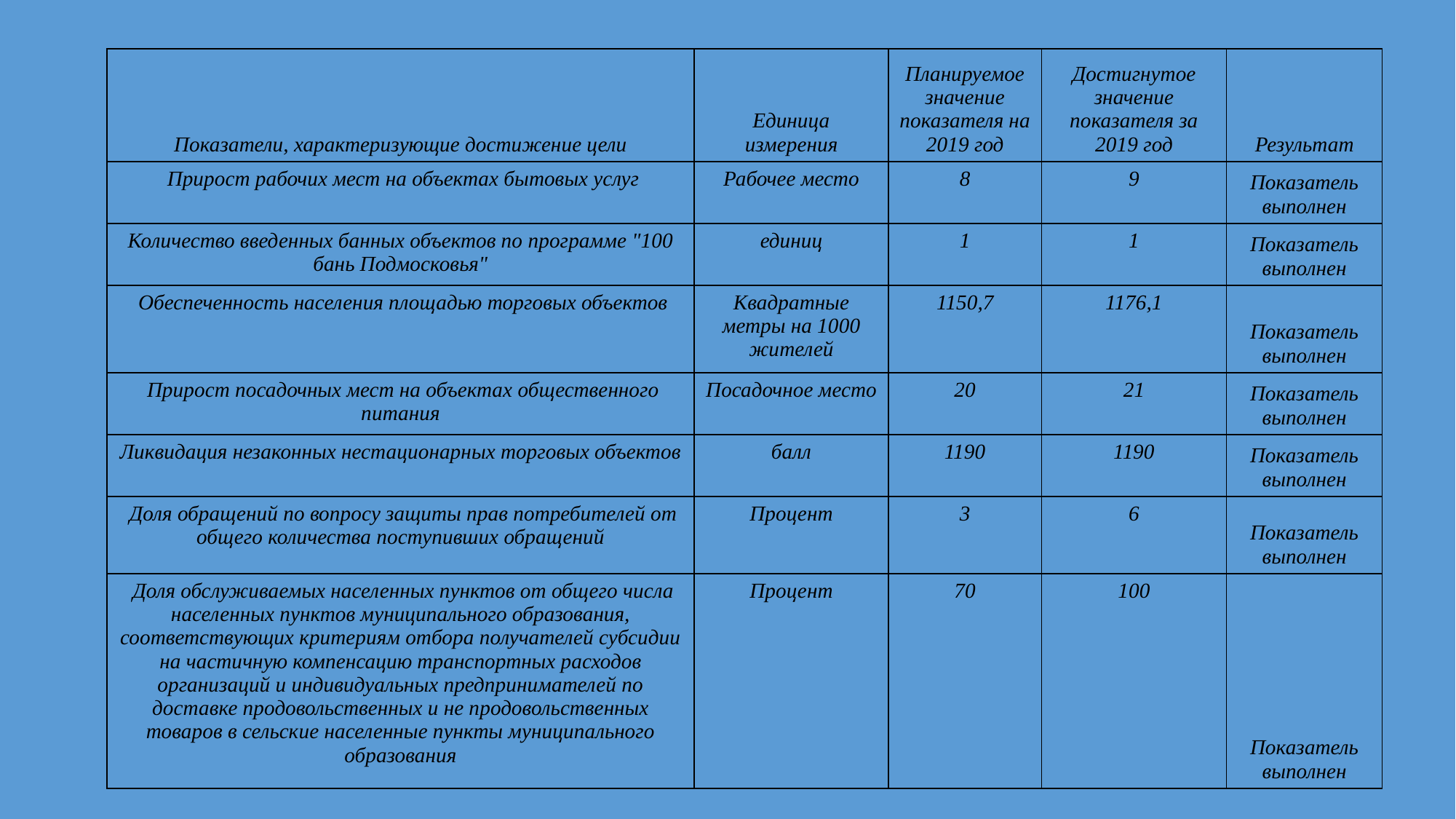

| Показатели, характеризующие достижение цели | Единица измерения | Планируемое значение показателя на 2019 год | Достигнутое значение показателя за 2019 год | Результат |
| --- | --- | --- | --- | --- |
| Прирост рабочих мест на объектах бытовых услуг | Рабочее место | 8 | 9 | Показатель выполнен |
| Количество введенных банных объектов по программе "100 бань Подмосковья" | единиц | 1 | 1 | Показатель выполнен |
| Обеспеченность населения площадью торговых объектов | Квадратные метры на 1000 жителей | 1150,7 | 1176,1 | Показатель выполнен |
| Прирост посадочных мест на объектах общественного питания | Посадочное место | 20 | 21 | Показатель выполнен |
| Ликвидация незаконных нестационарных торговых объектов | балл | 1190 | 1190 | Показатель выполнен |
| Доля обращений по вопросу защиты прав потребителей от общего количества поступивших обращений | Процент | 3 | 6 | Показатель выполнен |
| Доля обслуживаемых населенных пунктов от общего числа населенных пунктов муниципального образования, соответствующих критериям отбора получателей субсидии на частичную компенсацию транспортных расходов организаций и индивидуальных предпринимателей по доставке продовольственных и не продовольственных товаров в сельские населенные пункты муниципального образования | Процент | 70 | 100 | Показатель выполнен |